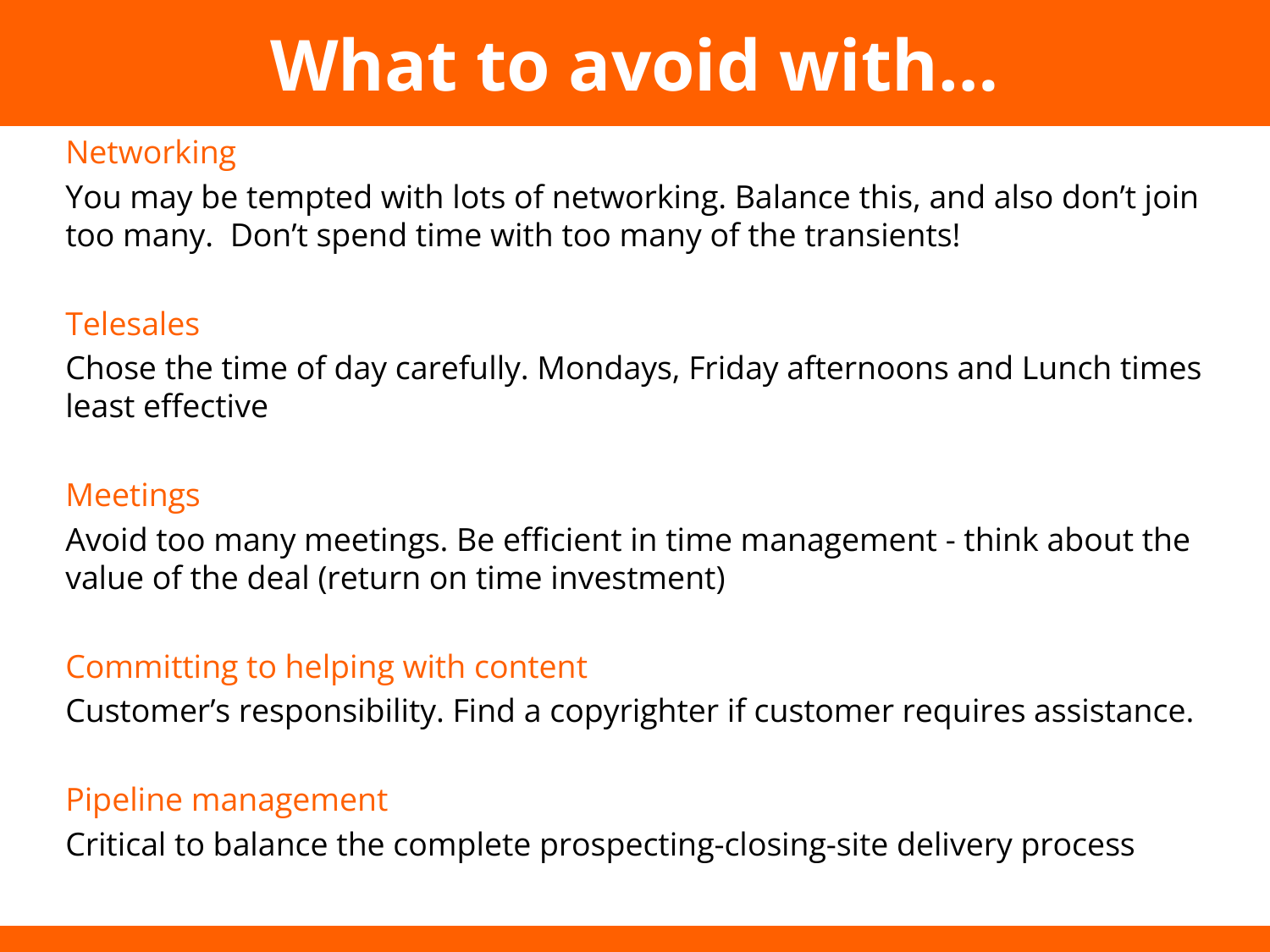

What to avoid with…
Networking
You may be tempted with lots of networking. Balance this, and also don’t join too many.  Don’t spend time with too many of the transients!

Telesales
Chose the time of day carefully. Mondays, Friday afternoons and Lunch times least effective

Meetings
Avoid too many meetings. Be efficient in time management - think about the value of the deal (return on time investment)

Committing to helping with content
Customer’s responsibility. Find a copyrighter if customer requires assistance.

Pipeline management
Critical to balance the complete prospecting-closing-site delivery process